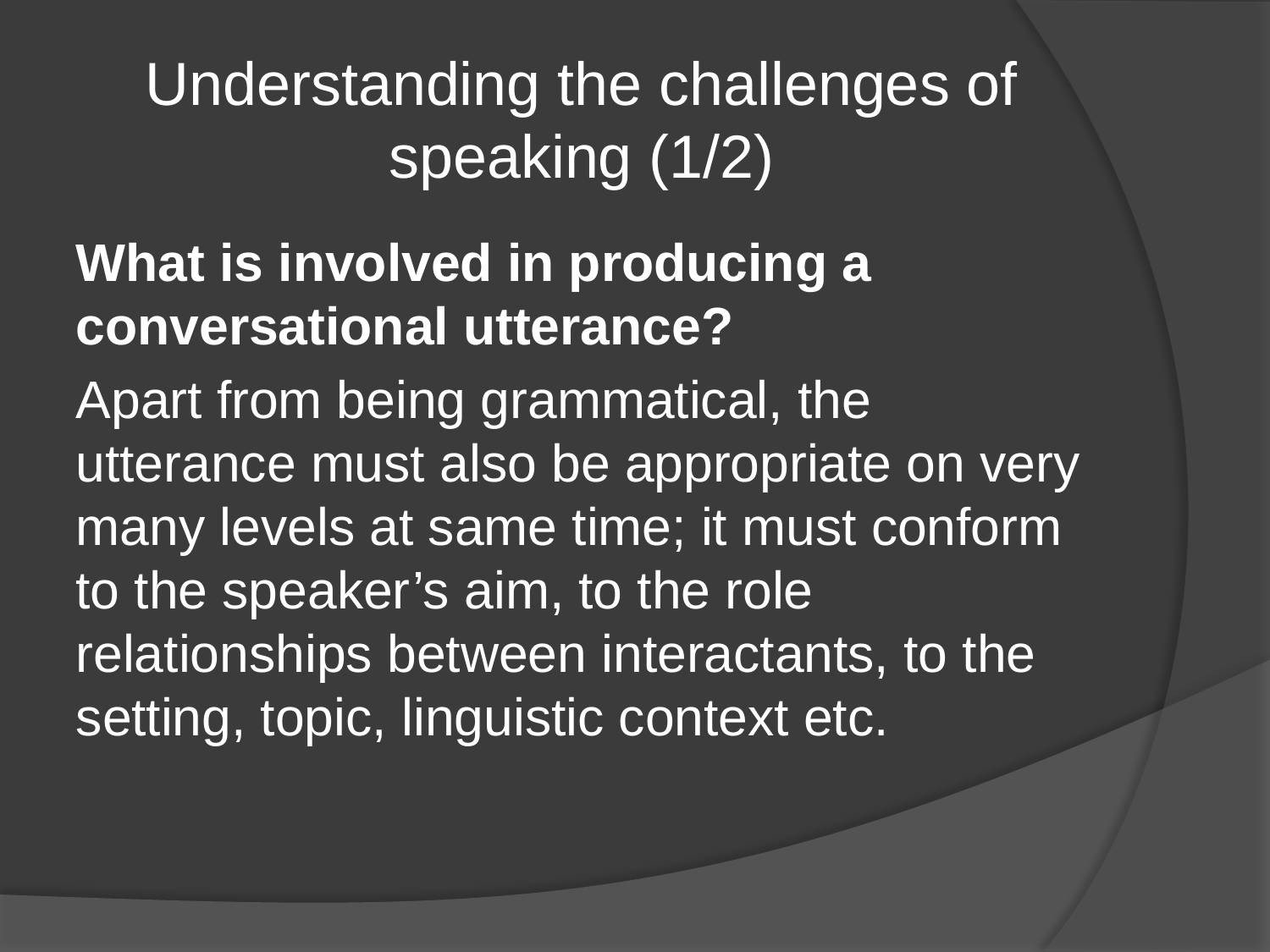

# Understanding the challenges of speaking (1/2)
What is involved in producing a conversational utterance?
Apart from being grammatical, the utterance must also be appropriate on very many levels at same time; it must conform to the speaker’s aim, to the role relationships between interactants, to the setting, topic, linguistic context etc.